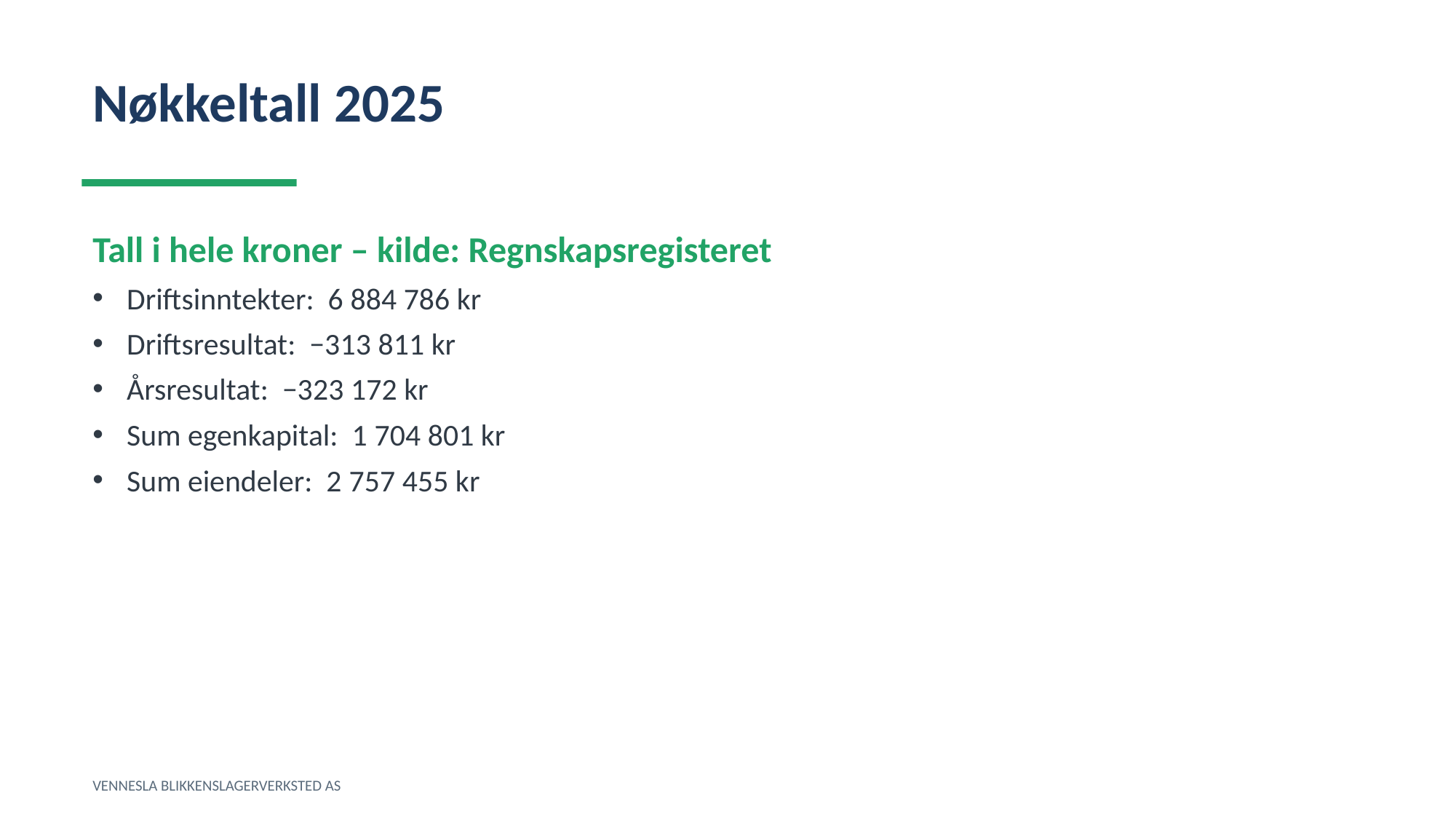

Nøkkeltall 2025

Tall i hele kroner – kilde: Regnskapsregisteret
Driftsinntekter:  6 884 786 kr
Driftsresultat:  −313 811 kr
Årsresultat:  −323 172 kr
Sum egenkapital:  1 704 801 kr
Sum eiendeler:  2 757 455 kr
VENNESLA BLIKKENSLAGERVERKSTED AS